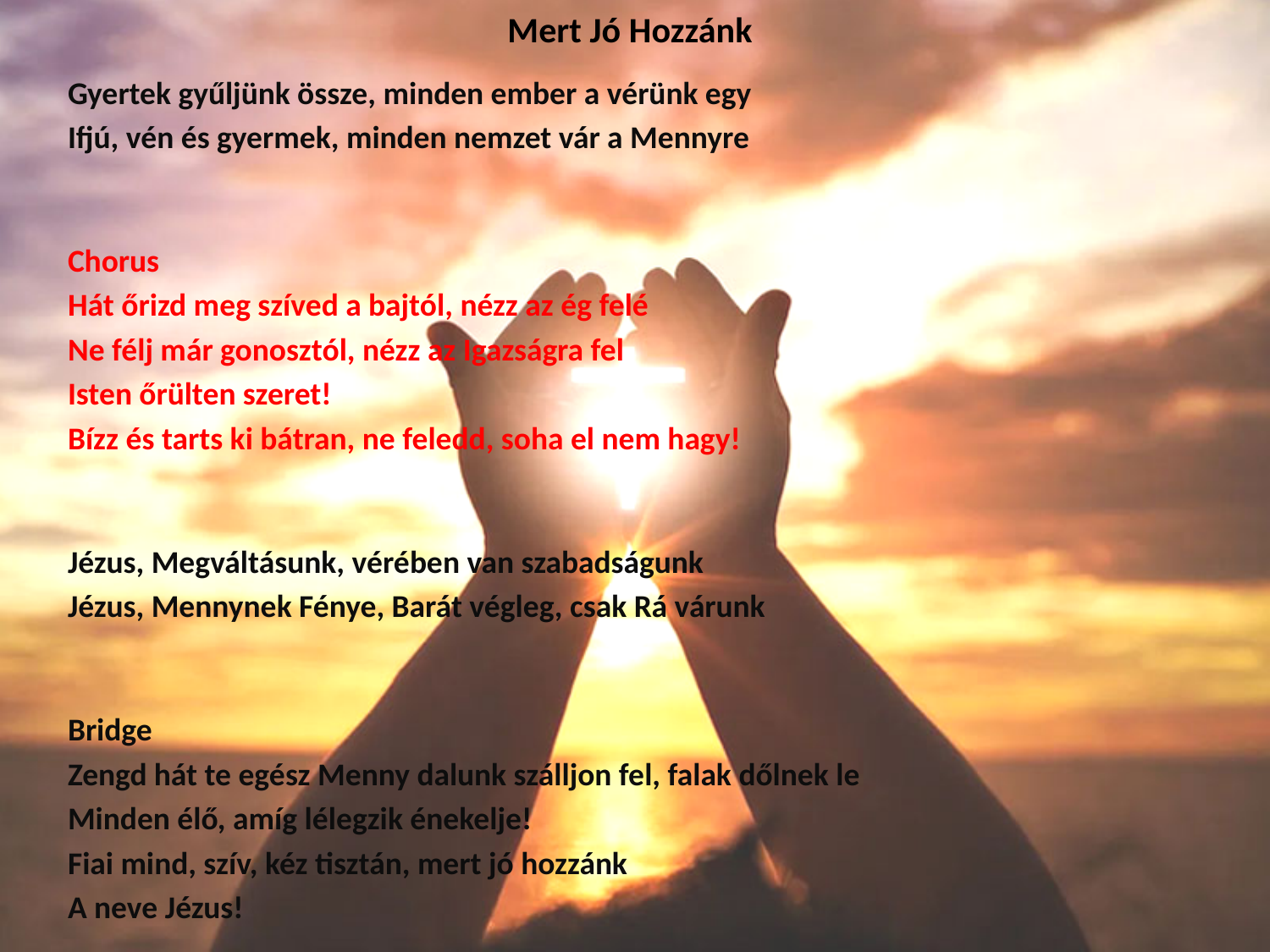

# Mert Jó Hozzánk
Gyertek gyűljünk össze, minden ember a vérünk egy
Ifjú, vén és gyermek, minden nemzet vár a Mennyre

Chorus
Hát őrizd meg szíved a bajtól, nézz az ég felé
Ne félj már gonosztól, nézz az Igazságra fel
Isten őrülten szeret!
Bízz és tarts ki bátran, ne feledd, soha el nem hagy!

Jézus, Megváltásunk, vérében van szabadságunk
Jézus, Mennynek Fénye, Barát végleg, csak Rá várunk

Bridge
Zengd hát te egész Menny dalunk szálljon fel, falak dőlnek le
Minden élő, amíg lélegzik énekelje!
Fiai mind, szív, kéz tisztán, mert jó hozzánk
A neve Jézus!